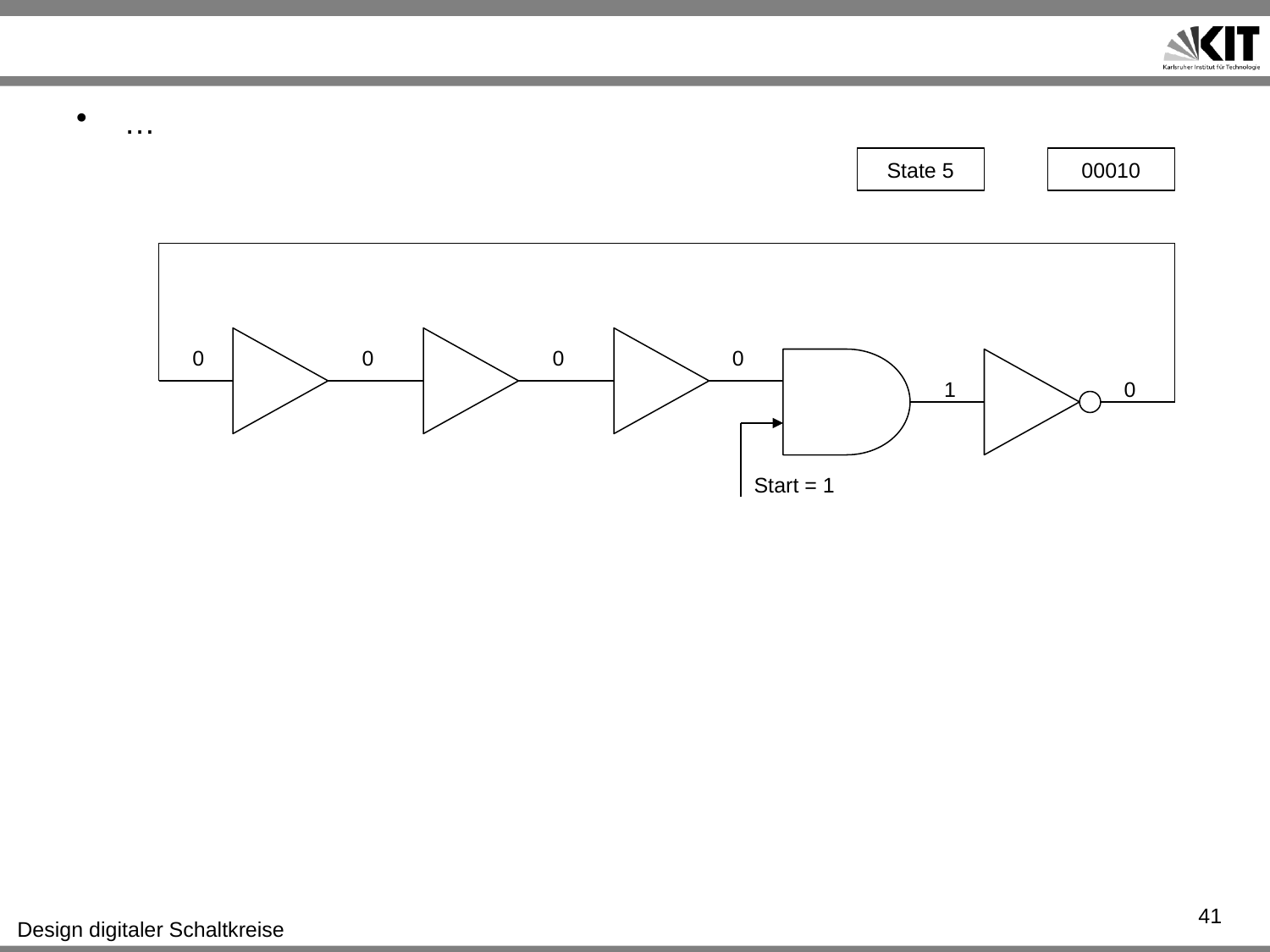

#
…
State 5
00010

0
0
0
0

1
0

Start = 1
41